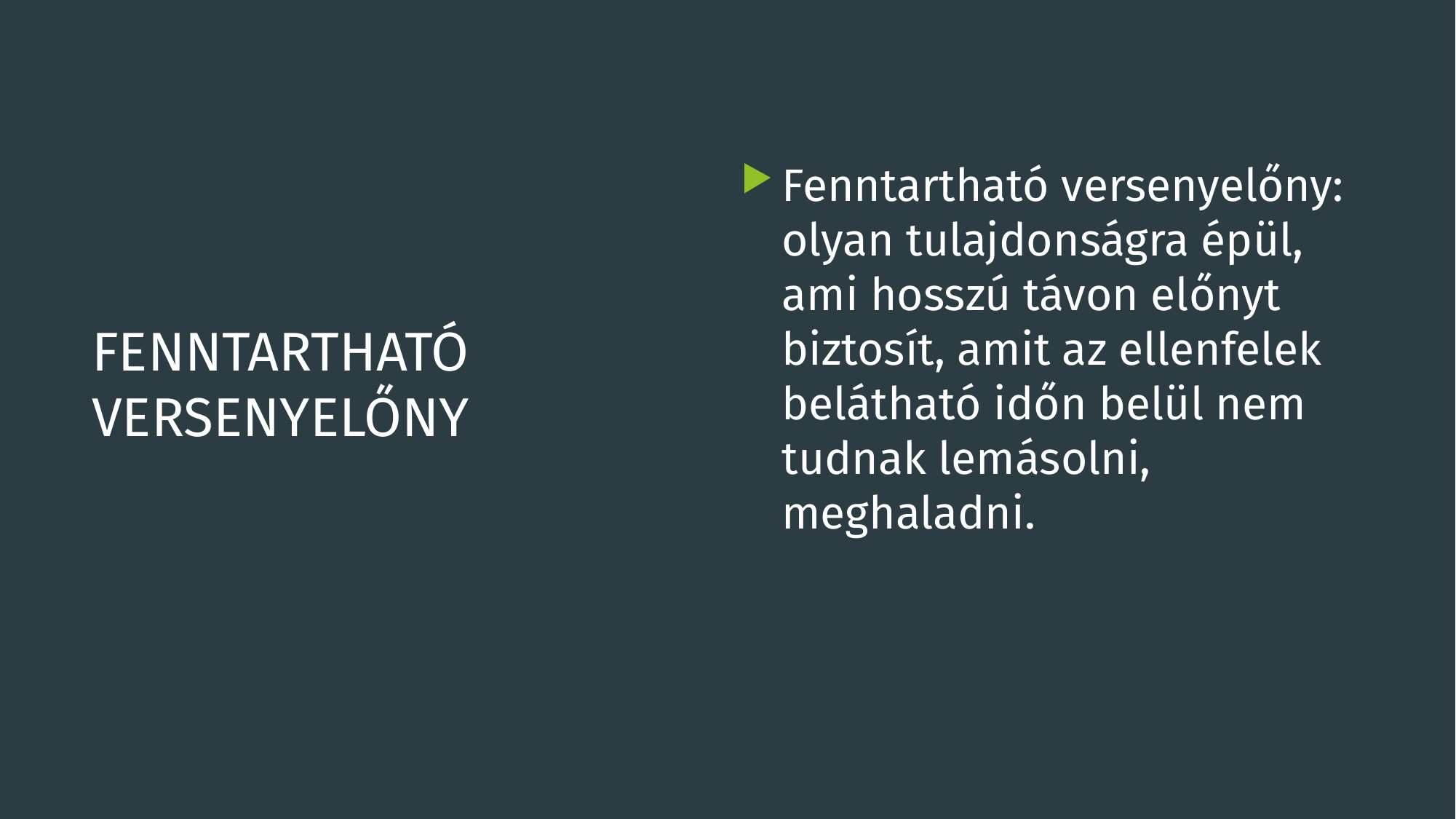

# Fenntartható versenyelőny
Fenntartható versenyelőny: olyan tulajdonságra épül, ami hosszú távon előnyt biztosít, amit az ellenfelek belátható időn belül nem tudnak lemásolni, meghaladni.